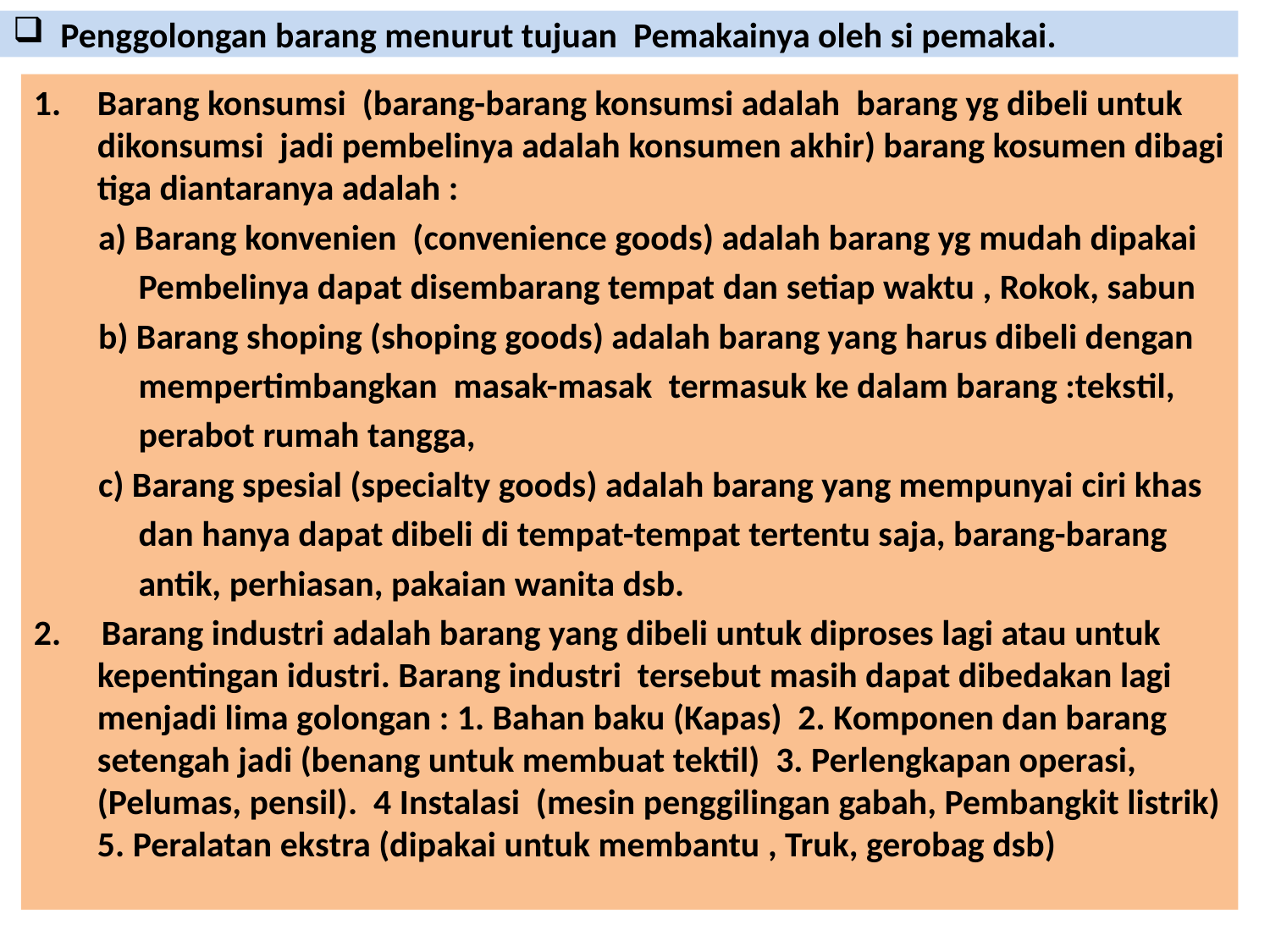

# Penggolongan barang menurut tujuan  Pemakainya oleh si pemakai.
Barang konsumsi  (barang-barang konsumsi adalah  barang yg dibeli untuk dikonsumsi  jadi pembelinya adalah konsumen akhir) barang kosumen dibagi tiga diantaranya adalah :
        a) Barang konvenien  (convenience goods) adalah barang yg mudah dipakai
             Pembelinya dapat disembarang tempat dan setiap waktu , Rokok, sabun
        b) Barang shoping (shoping goods) adalah barang yang harus dibeli dengan
             mempertimbangkan  masak-masak  termasuk ke dalam barang :tekstil,
             perabot rumah tangga,
        c) Barang spesial (specialty goods) adalah barang yang mempunyai ciri khas
             dan hanya dapat dibeli di tempat-tempat tertentu saja, barang-barang
             antik, perhiasan, pakaian wanita dsb.
2.     Barang industri adalah barang yang dibeli untuk diproses lagi atau untuk kepentingan idustri. Barang industri  tersebut masih dapat dibedakan lagi menjadi lima golongan : 1. Bahan baku (Kapas)  2. Komponen dan barang setengah jadi (benang untuk membuat tektil)  3. Perlengkapan operasi, (Pelumas, pensil).  4 Instalasi  (mesin penggilingan gabah, Pembangkit listrik) 5. Peralatan ekstra (dipakai untuk membantu , Truk, gerobag dsb)